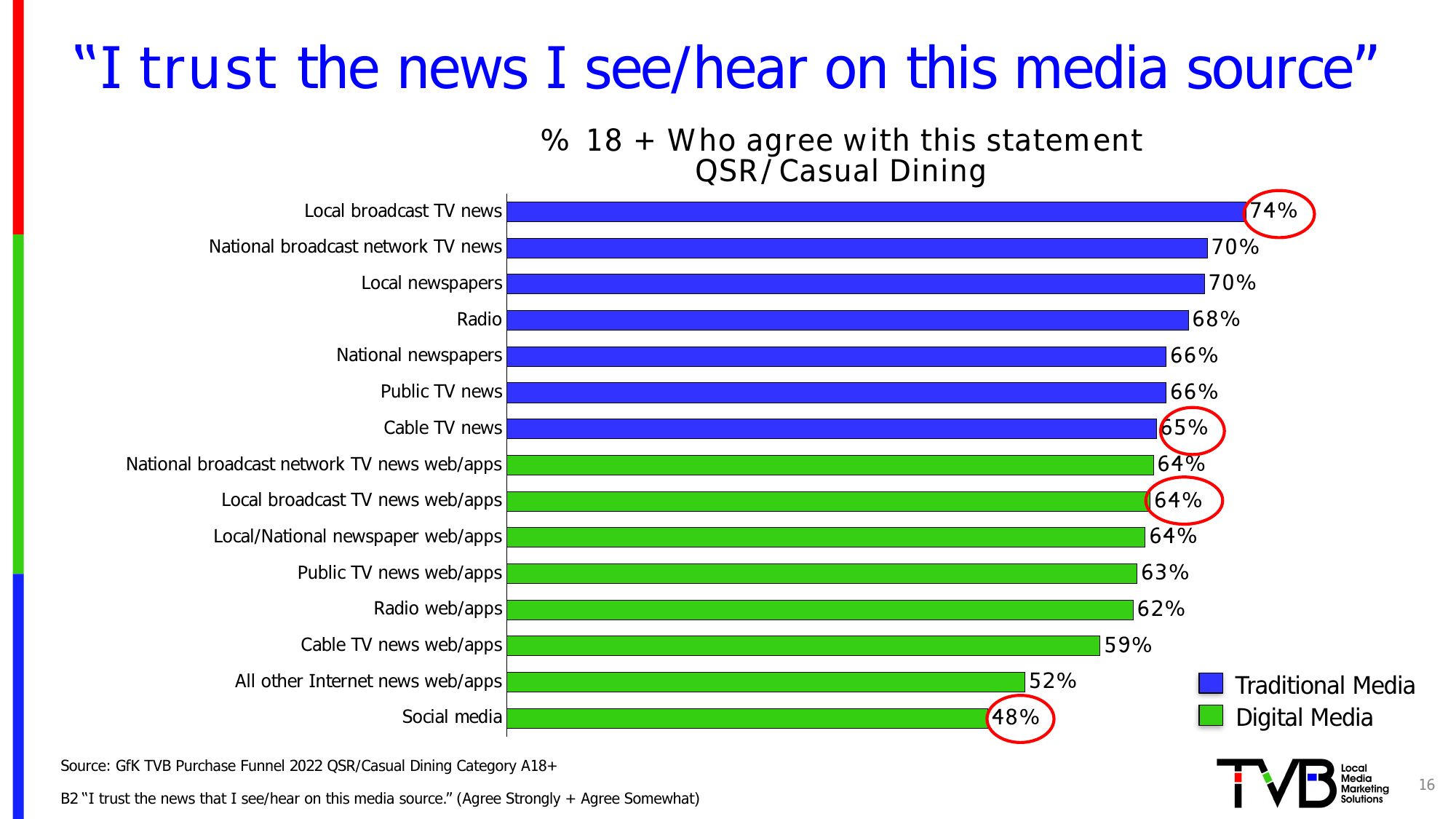

# “I trust the news I see/hear on this media source”

### Chart: % 18 + Who agree with this statement
QSR/Casual Dining

| Category | Agree with this statement |
|---|---|
| Local broadcast TV news | 0.736 |
| National broadcast network TV news | 0.698 |
| Local newspapers | 0.695 |
| Radio | 0.679 |
| National newspapers | 0.657 |
| Public TV news | 0.657 |
| Cable TV news | 0.647 |
| National broadcast network TV news web/apps | 0.644 |
| Local broadcast TV news web/apps | 0.641 |
| Local/National newspaper web/apps | 0.636 |
| Public TV news web/apps | 0.628 |
| Radio web/apps | 0.624 |
| Cable TV news web/apps | 0.591 |
| All other Internet news web/apps | 0.516 |
| Social media | 0.479 |

Traditional Media

Digital Media

Source: GfK TVB Purchase Funnel 2022 QSR/Casual Dining Category A18+
B2 “I trust the news that I see/hear on this media source.” (Agree Strongly + Agree Somewhat)
16